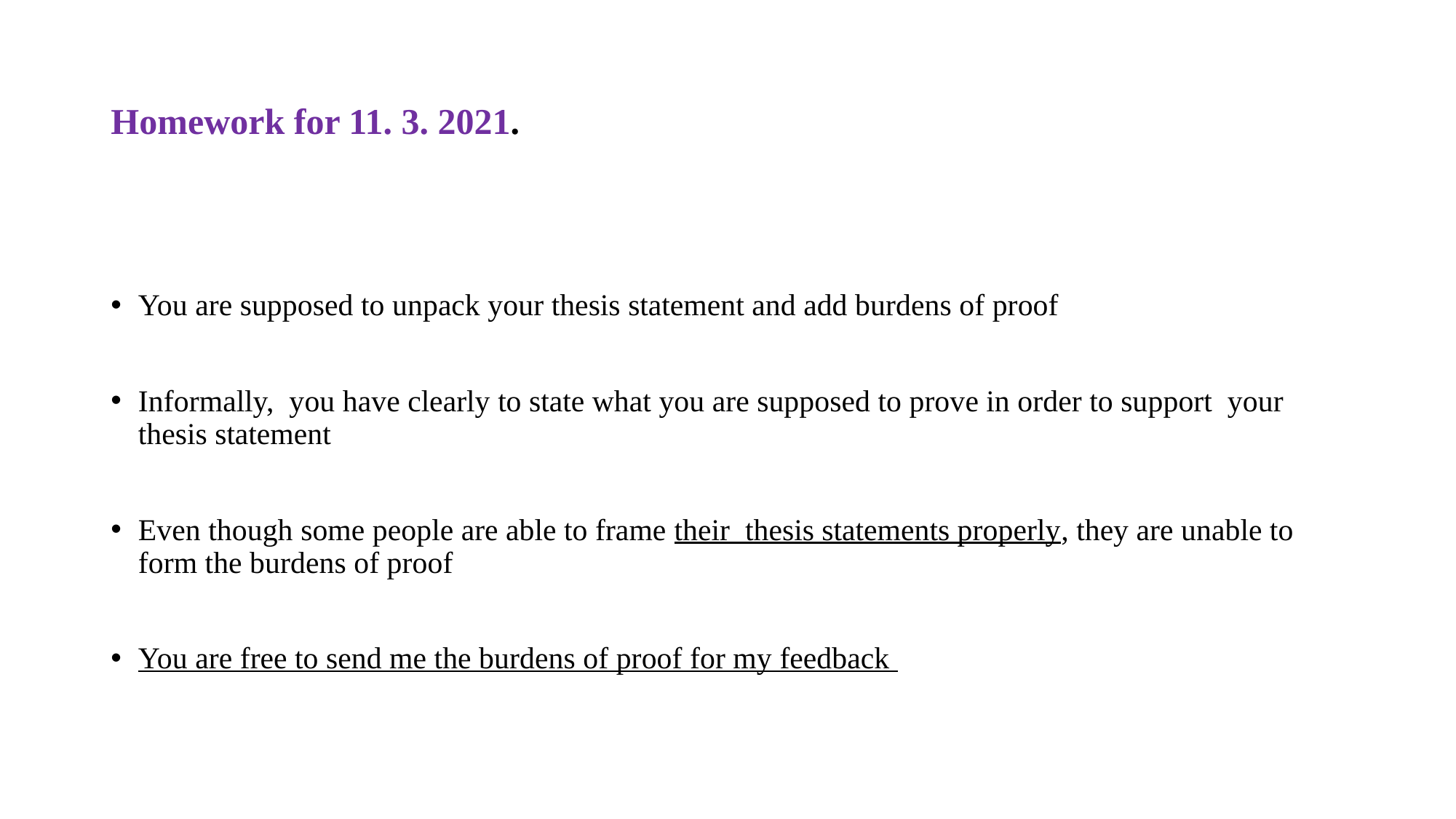

# Homework for 11. 3. 2021.

You are supposed to unpack your thesis statement and add burdens of proof

Informally,  you have clearly to state what you are supposed to prove in order to support  your thesis statement

Even though some people are able to frame their  thesis statements properly, they are unable to form the burdens of proof

You are free to send me the burdens of proof for my feedback